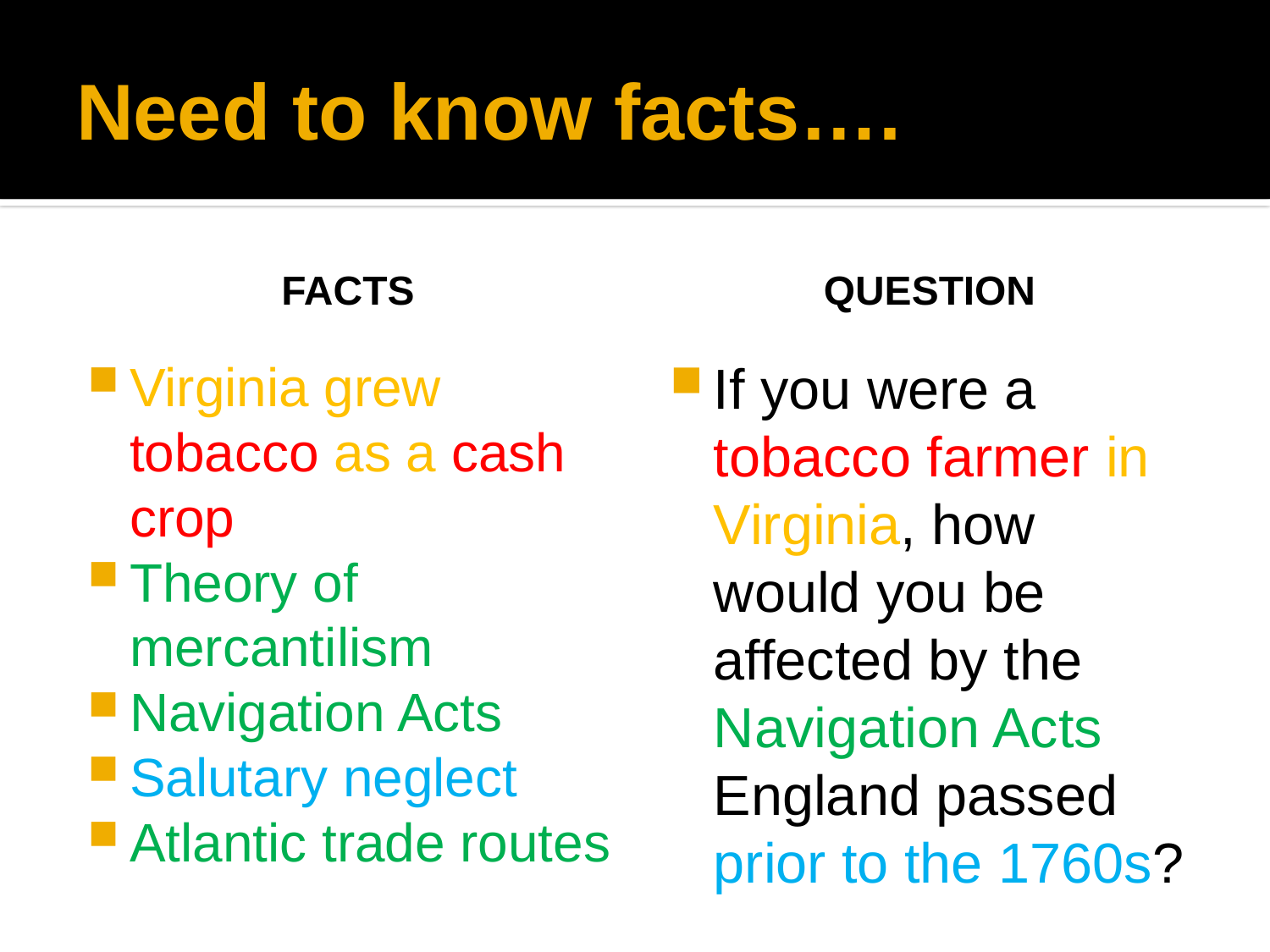

# Need to know facts….
FACTS
Question
Virginia grew tobacco as a cash crop
Theory of mercantilism
Navigation Acts
Salutary neglect
Atlantic trade routes
If you were a tobacco farmer in Virginia, how would you be affected by the Navigation Acts England passed prior to the 1760s?